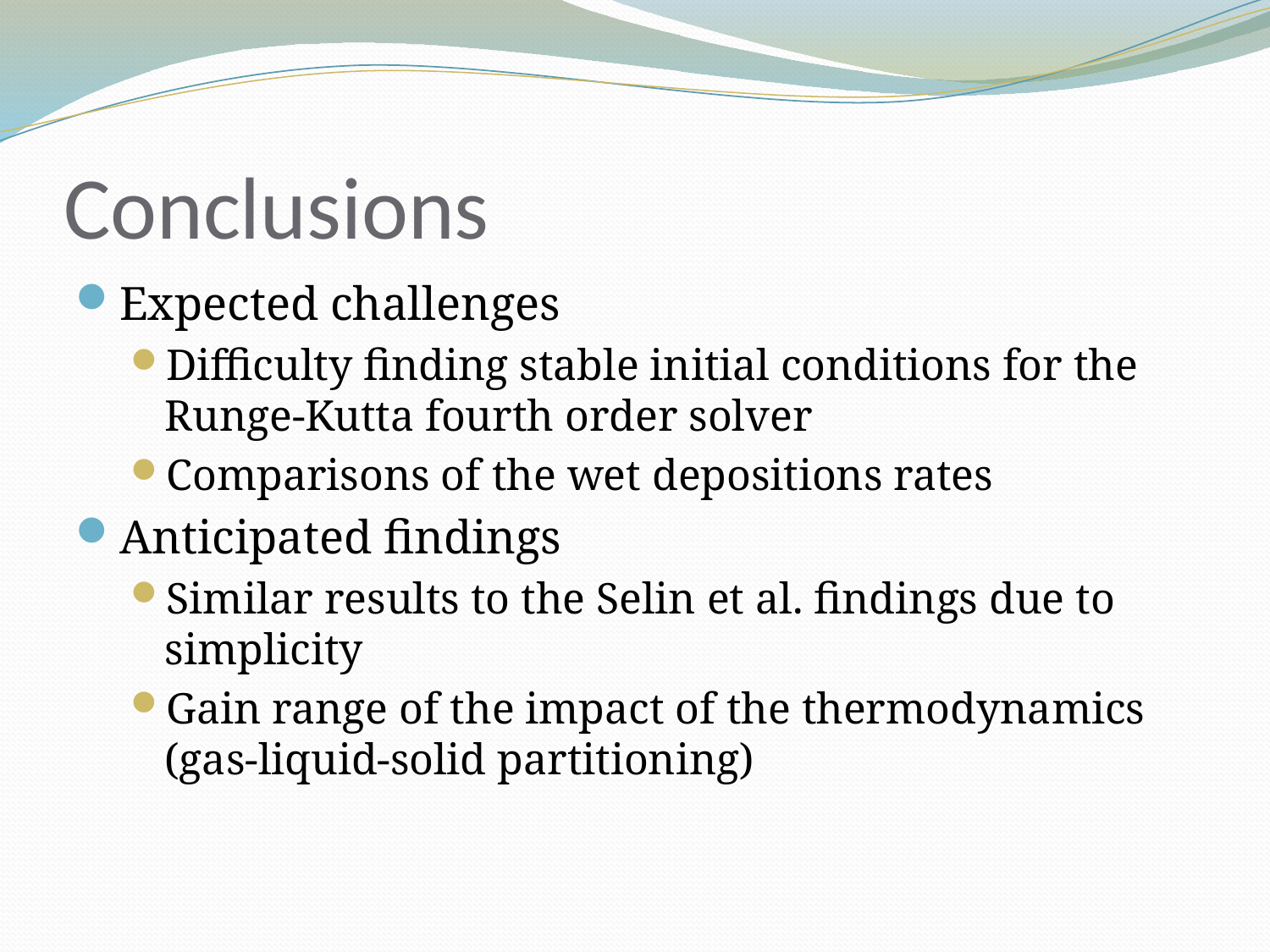

# Conclusions
Expected challenges
Difficulty finding stable initial conditions for the Runge-Kutta fourth order solver
Comparisons of the wet depositions rates
Anticipated findings
Similar results to the Selin et al. findings due to simplicity
Gain range of the impact of the thermodynamics (gas-liquid-solid partitioning)